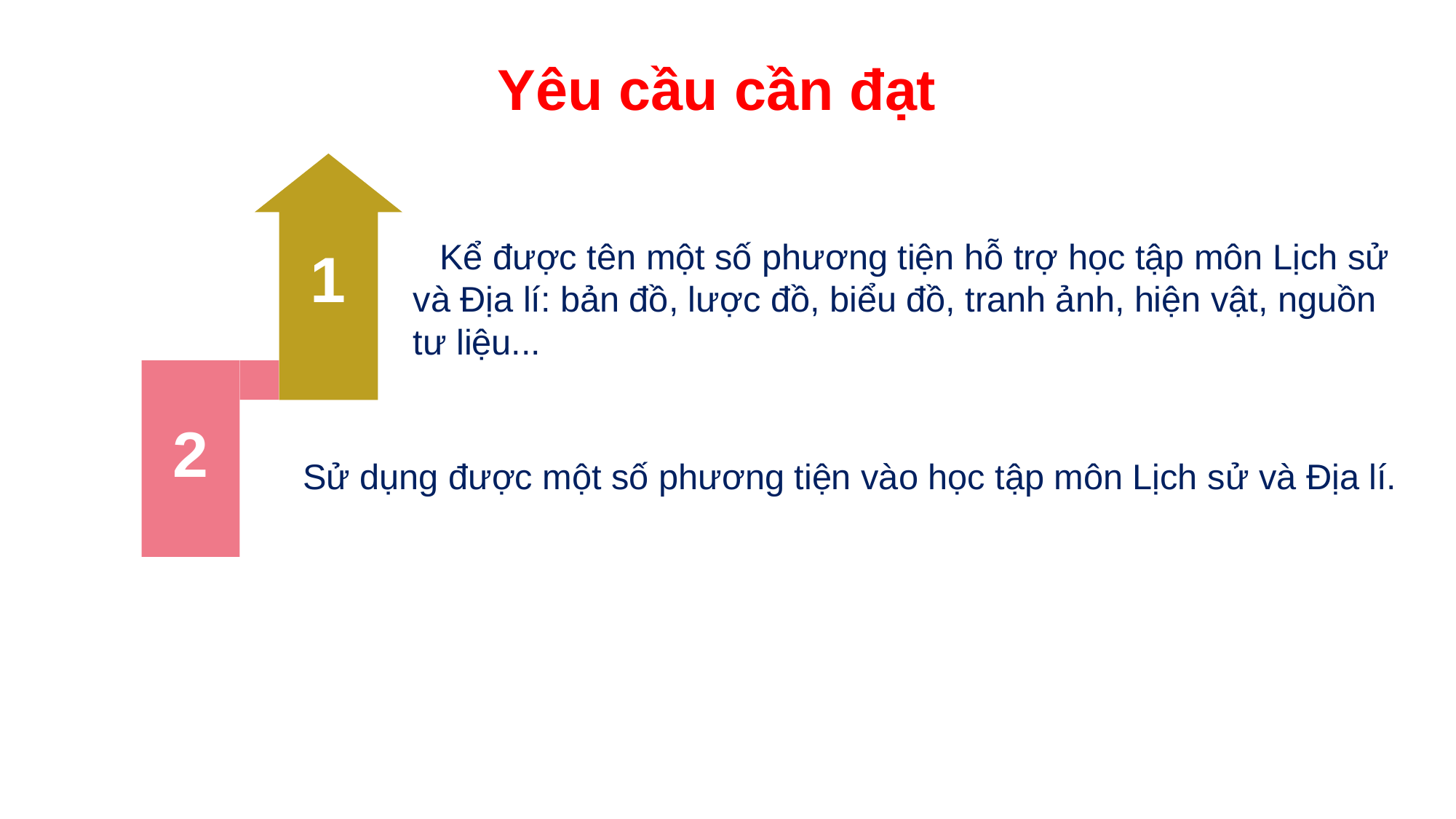

Yêu cầu cần đạt
1
2

   Kể được tên một số phương tiện hỗ trợ học tập môn Lịch sử và Địa lí: bản đồ, lược đồ, biểu đồ, tranh ảnh, hiện vật, nguồn tư liệu...
Sử dụng được một số phương tiện vào học tập môn Lịch sử và Địa lí.